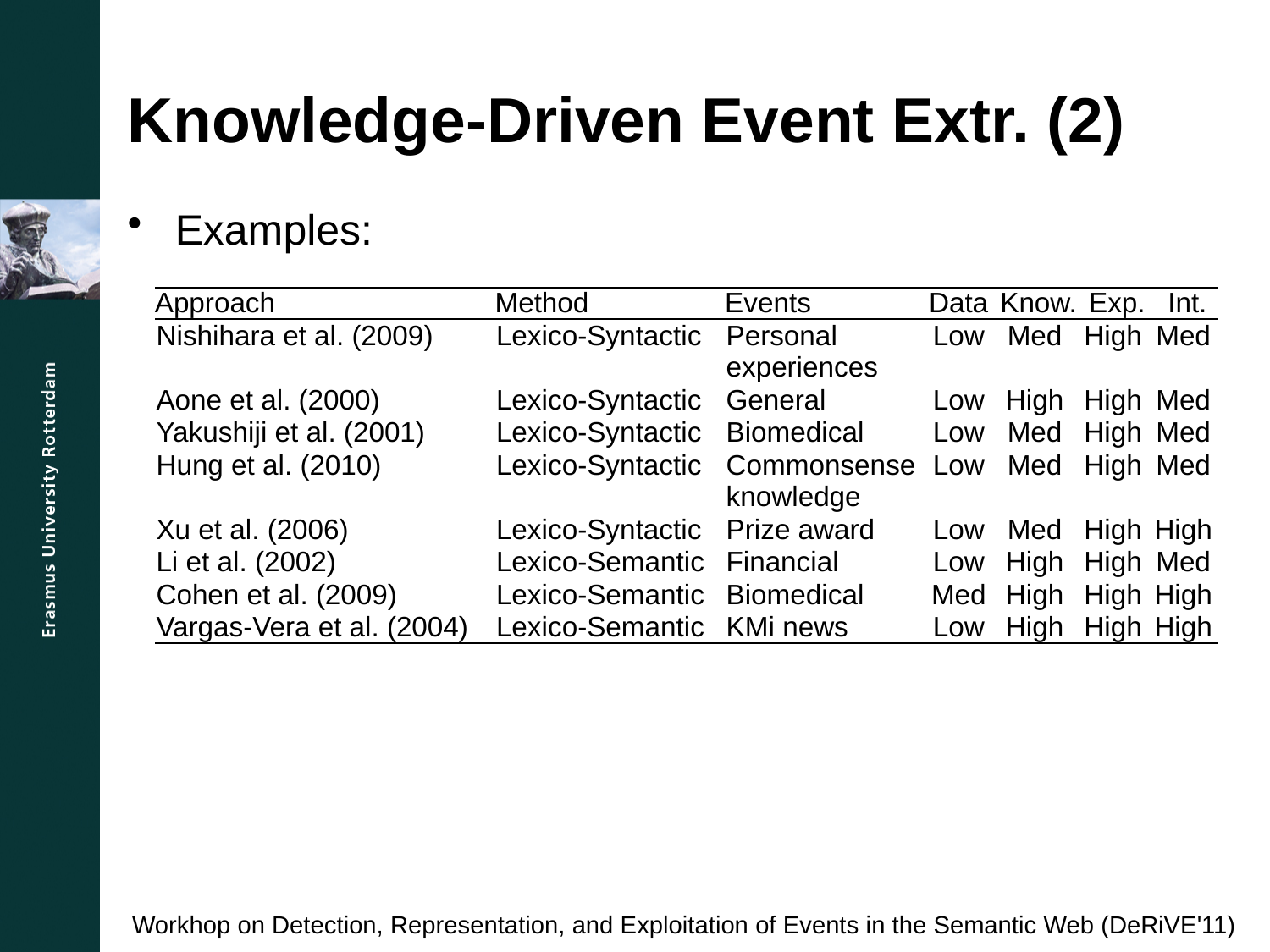

# Knowledge-Driven Event Extr. (2)
Examples:

| Approach | Method | Events | Data | Know. | Exp. | Int. |
| --- | --- | --- | --- | --- | --- | --- |
| Nishihara et al. (2009) | Lexico-Syntactic | Personal experiences | Low | Med | High | Med |
| Aone et al. (2000) | Lexico-Syntactic | General | Low | High | High | Med |
| Yakushiji et al. (2001) | Lexico-Syntactic | Biomedical | Low | Med | High | Med |
| Hung et al. (2010) | Lexico-Syntactic | Commonsense knowledge | Low | Med | High | Med |
| Xu et al. (2006) | Lexico-Syntactic | Prize award | Low | Med | High | High |
| Li et al. (2002) | Lexico-Semantic | Financial | Low | High | High | Med |
| Cohen et al. (2009) | Lexico-Semantic | Biomedical | Med | High | High | High |
| Vargas-Vera et al. (2004) | Lexico-Semantic | KMi news | Low | High | High | High |
Workhop on Detection, Representation, and Exploitation of Events in the Semantic Web (DeRiVE'11)